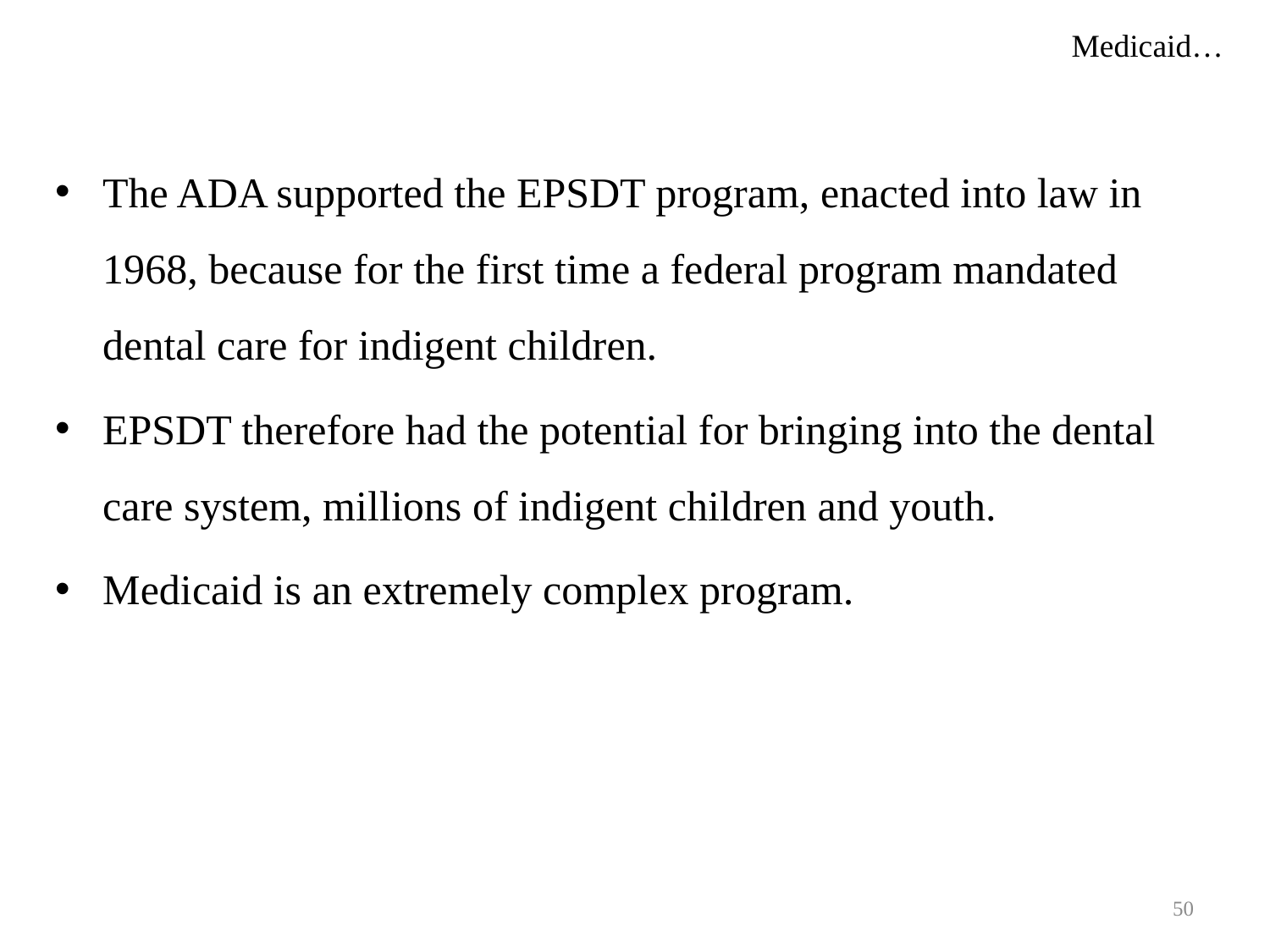

Medicaid…
The ADA supported the EPSDT program, enacted into law in 1968, because for the first time a federal program mandated dental care for indigent children.
EPSDT therefore had the potential for bringing into the dental care system, millions of indigent children and youth.
Medicaid is an extremely complex program.
50